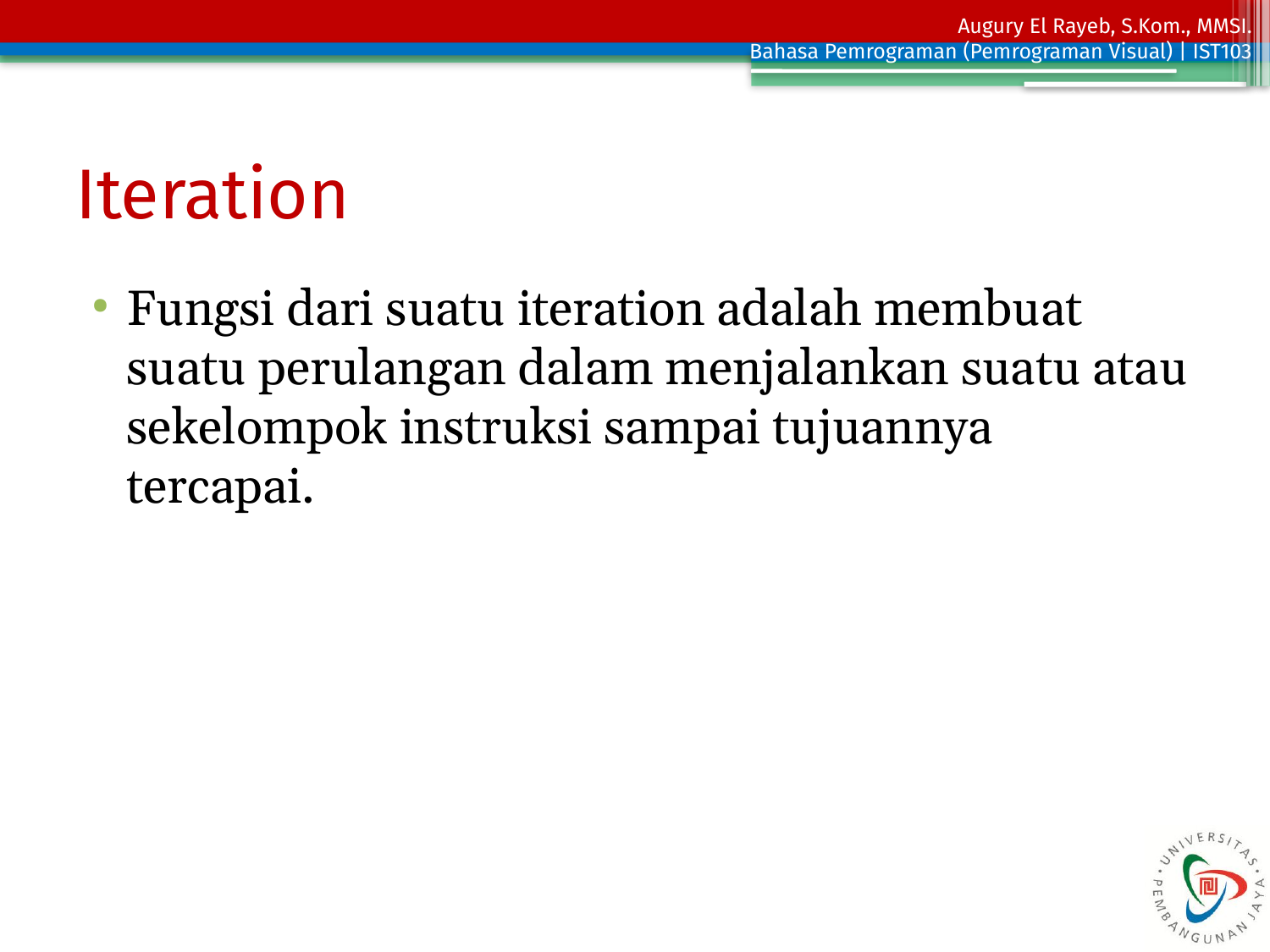

# Iteration
Fungsi dari suatu iteration adalah membuat suatu perulangan dalam menjalankan suatu atau sekelompok instruksi sampai tujuannya tercapai.